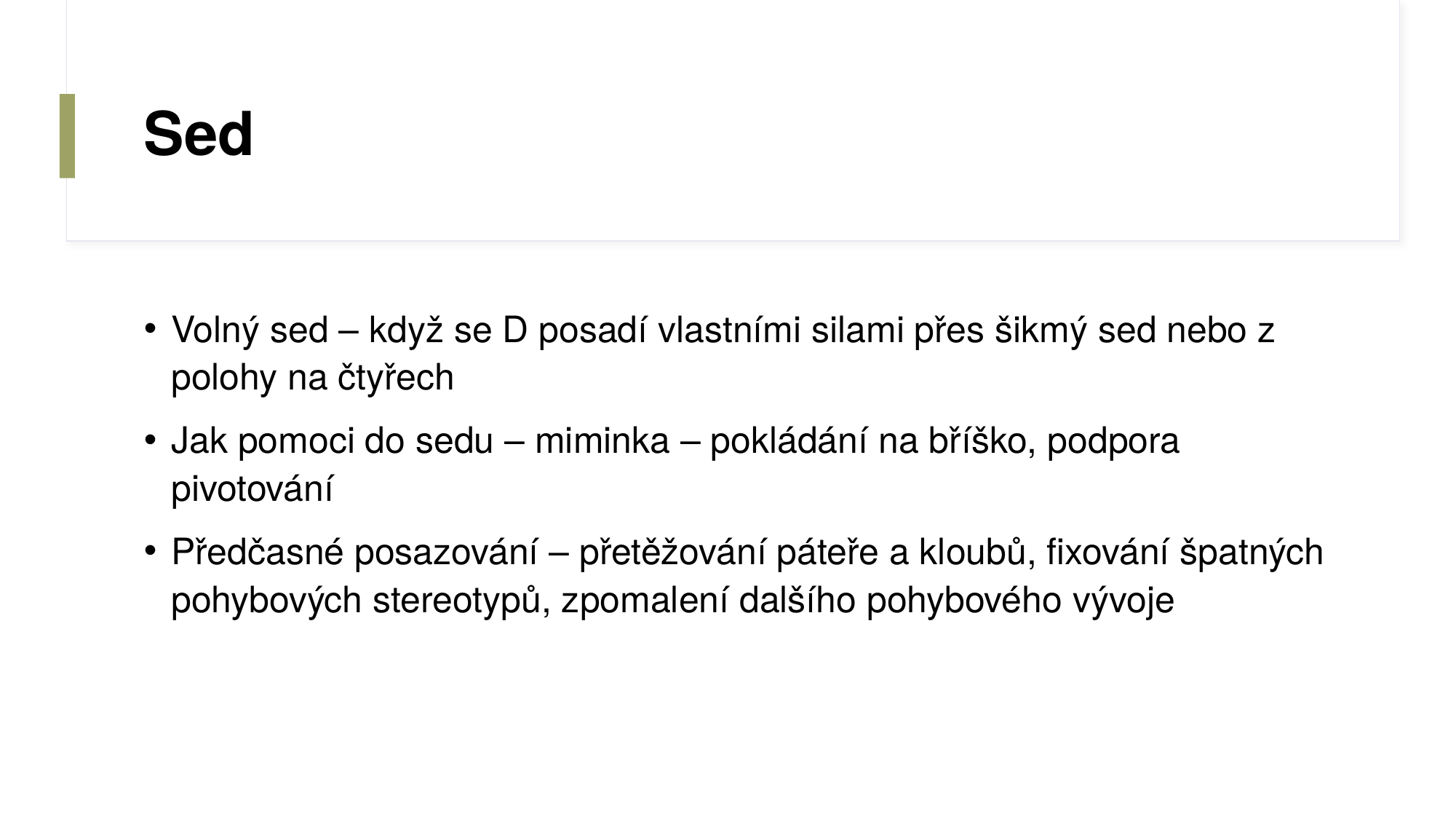

# Sed
Volný sed – když se D posadí vlastními silami přes šikmý sed nebo z polohy na čtyřech
Jak pomoci do sedu – miminka – pokládání na bříško, podpora pivotování
Předčasné posazování – přetěžování páteře a kloubů, fixování špatných pohybových stereotypů, zpomalení dalšího pohybového vývoje